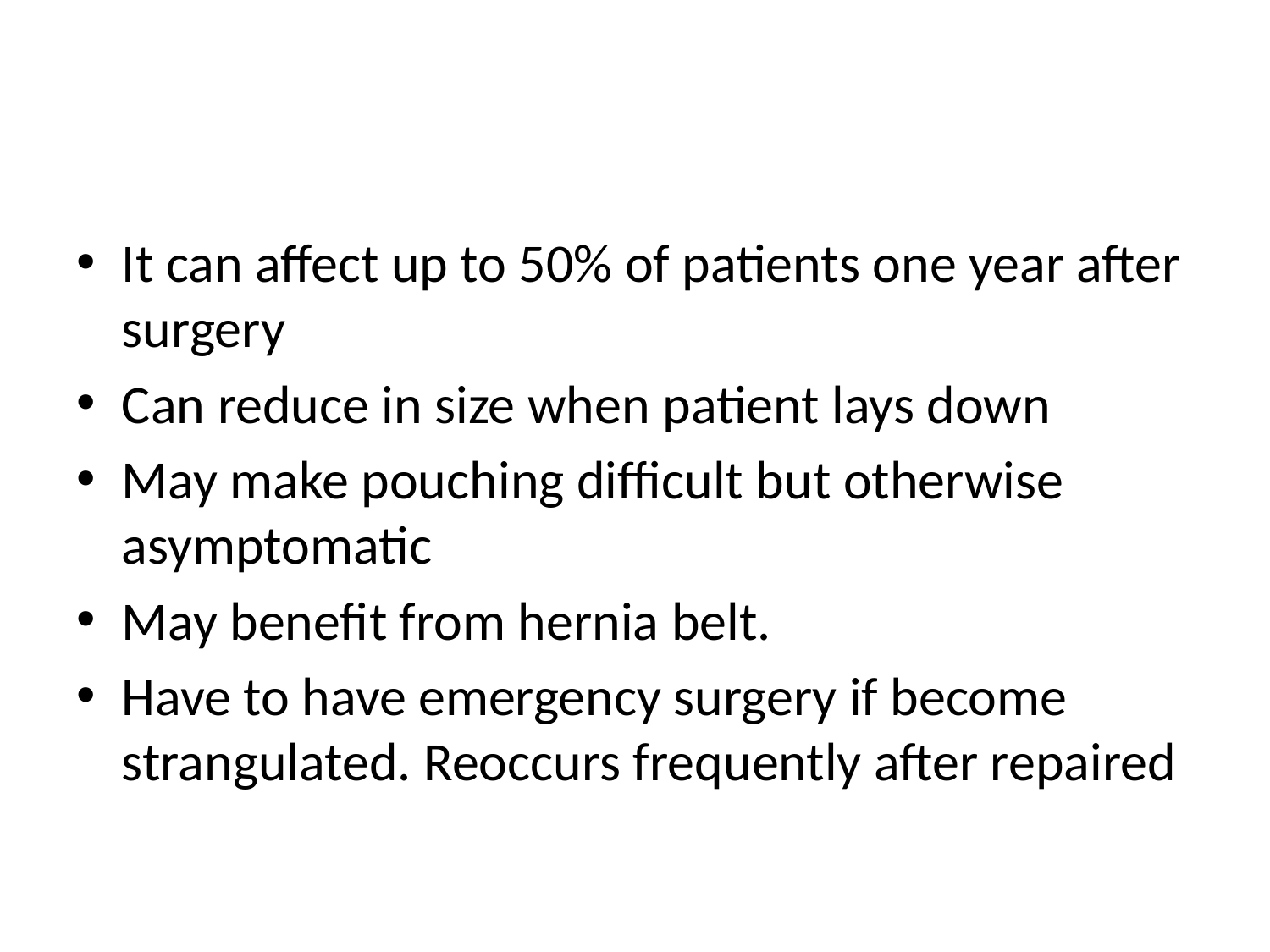

It can affect up to 50% of patients one year after surgery
Can reduce in size when patient lays down
May make pouching difficult but otherwise asymptomatic
May benefit from hernia belt.
Have to have emergency surgery if become strangulated. Reoccurs frequently after repaired